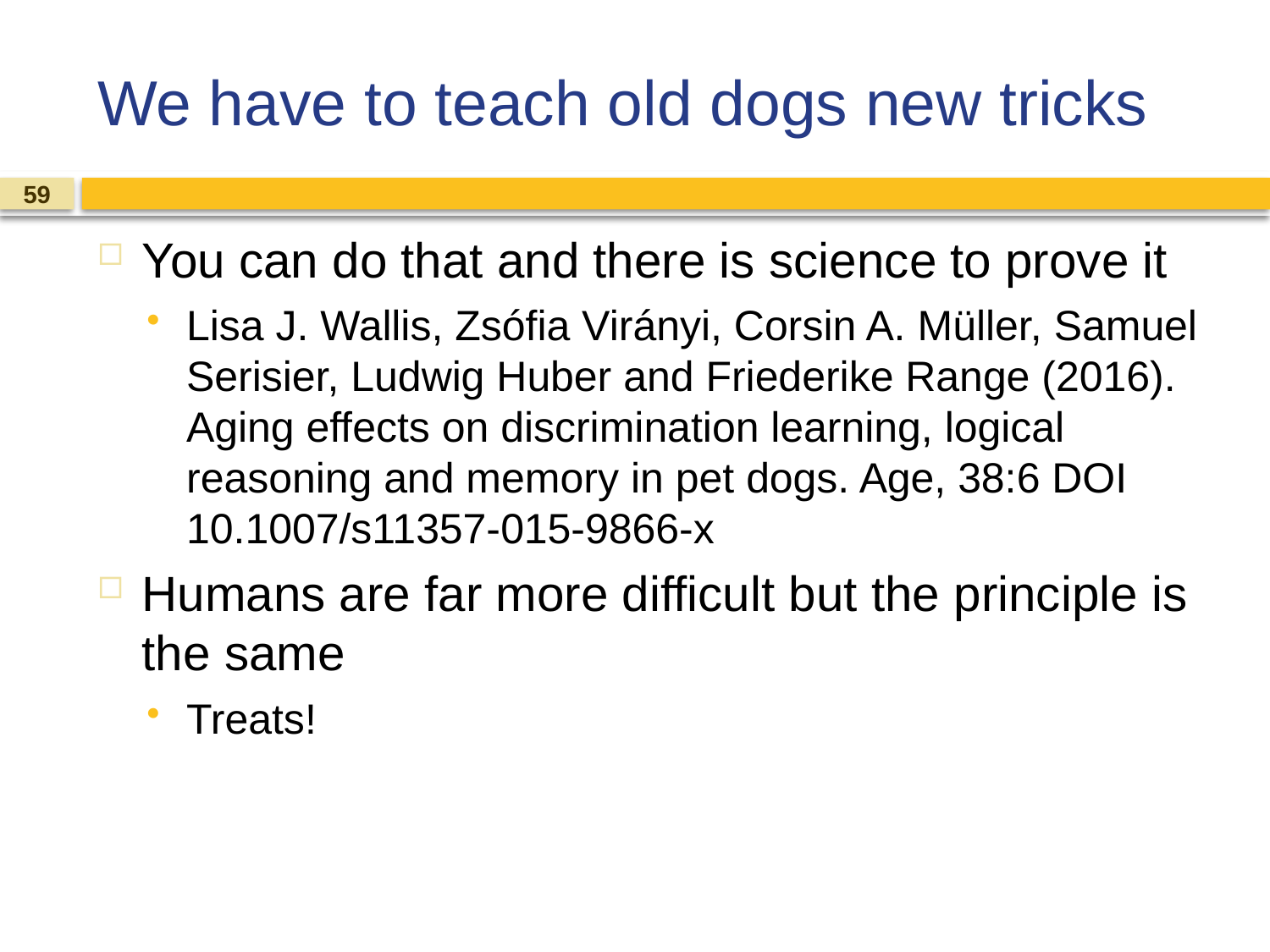

# We have to teach old dogs new tricks
59
You can do that and there is science to prove it
Lisa J. Wallis, Zsófia Virányi, Corsin A. Müller, Samuel Serisier, Ludwig Huber and Friederike Range (2016). Aging effects on discrimination learning, logical reasoning and memory in pet dogs. Age, 38:6 DOI 10.1007/s11357-015-9866-x
Humans are far more difficult but the principle is the same
Treats!